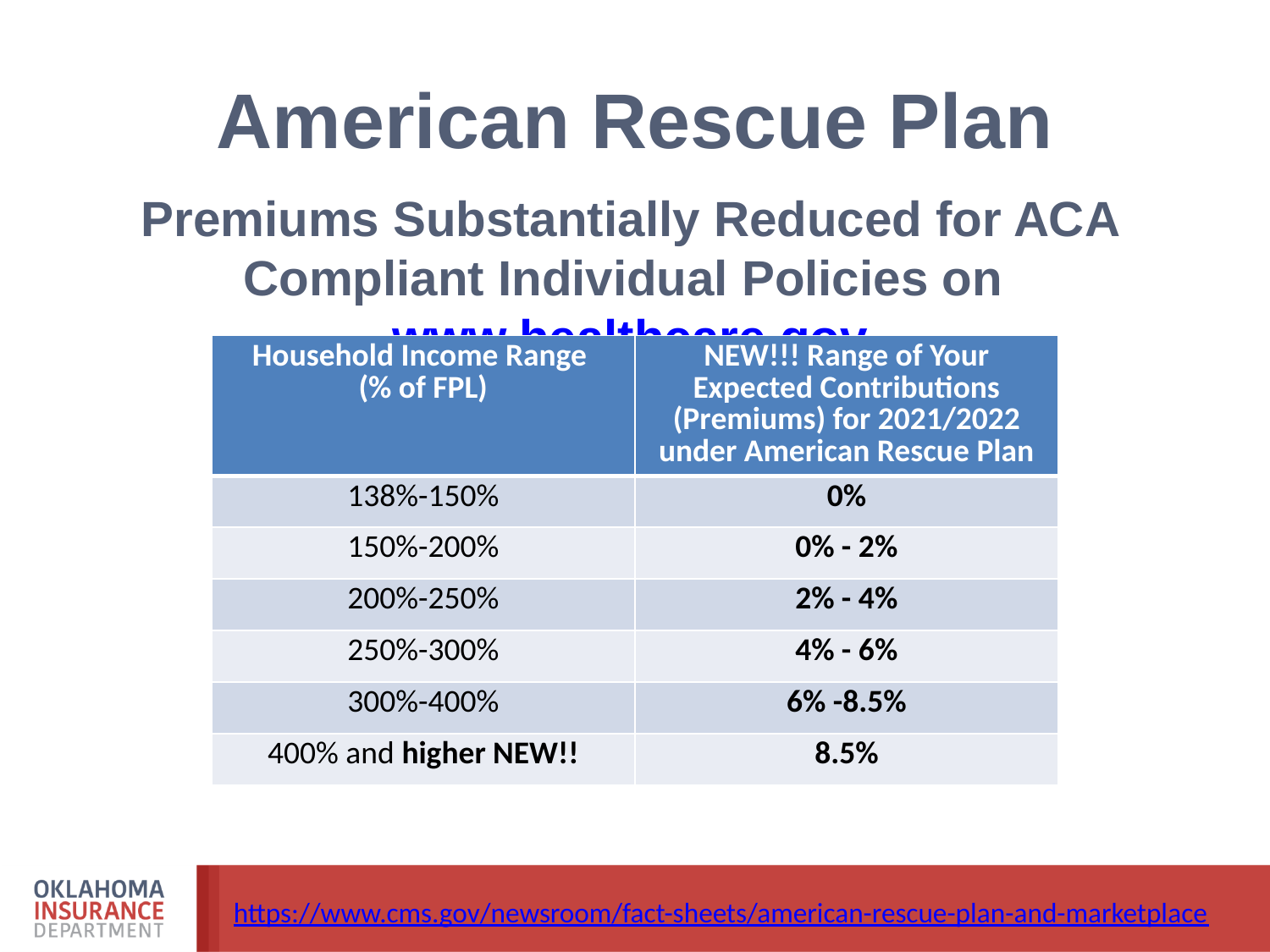

# American Rescue Plan
Premiums Substantially Reduced for ACA Compliant Individual Policies on www.healthcare.gov

| Household Income Range (% of FPL) | NEW!!! Range of Your Expected Contributions (Premiums) for 2021/2022 under American Rescue Plan |
| --- | --- |
| 138%-150% | 0% |
| 150%-200% | 0% - 2% |
| 200%-250% | 2% - 4% |
| 250%-300% | 4% - 6% |
| 300%-400% | 6% -8.5% |
| 400% and higher NEW!! | 8.5% |
https://www.cms.gov/newsroom/fact-sheets/american-rescue-plan-and-marketplace